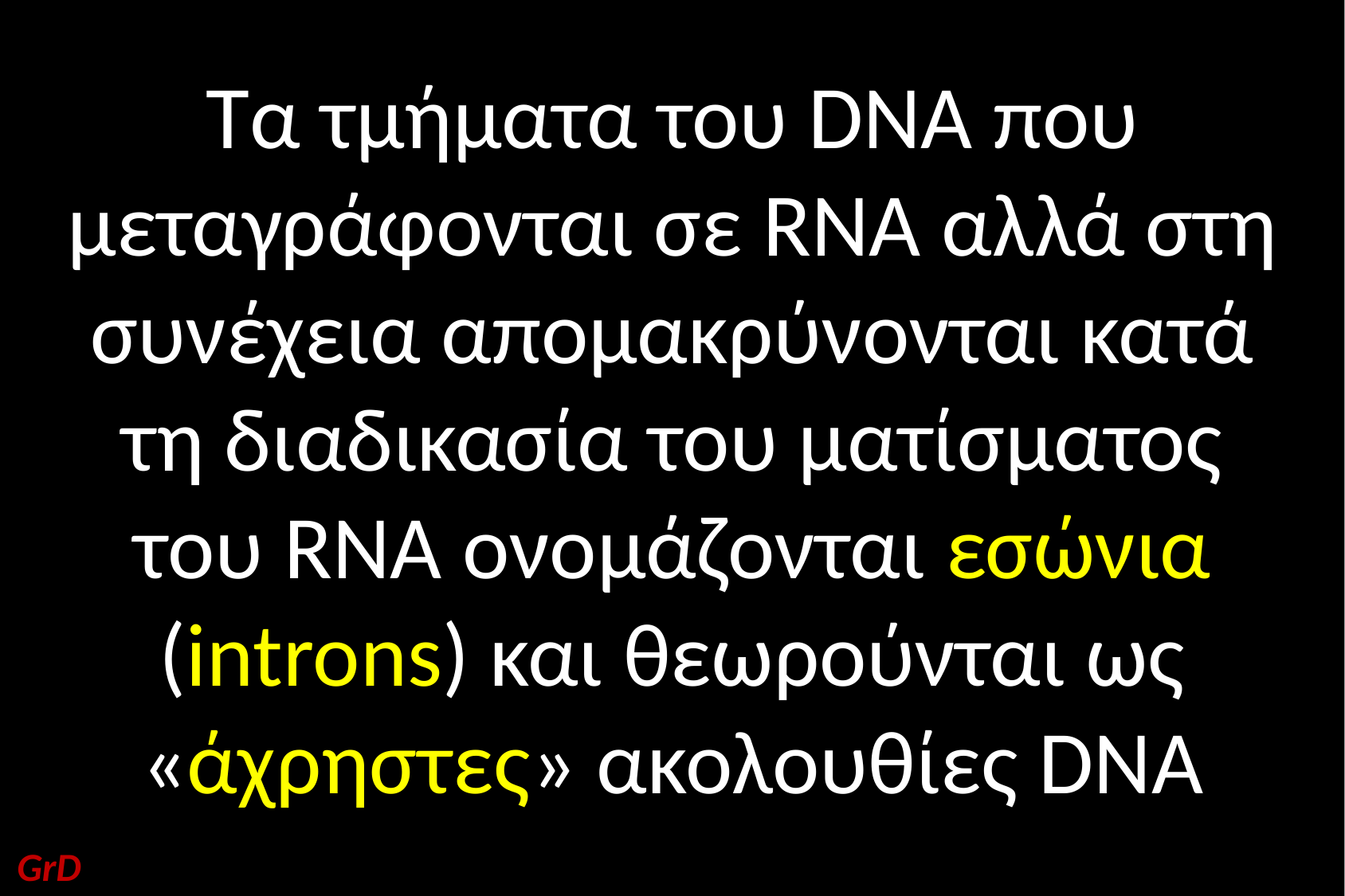

Τα τμήματα του DNA που μεταγράφονται σε RNA αλλά στη συνέχεια απομακρύνονται κατά τη διαδικασία του ματίσματος του RNA ονομάζονται εσώνια (introns) και θεωρούνται ως «άχρηστες» ακολουθίες DNA
GrD